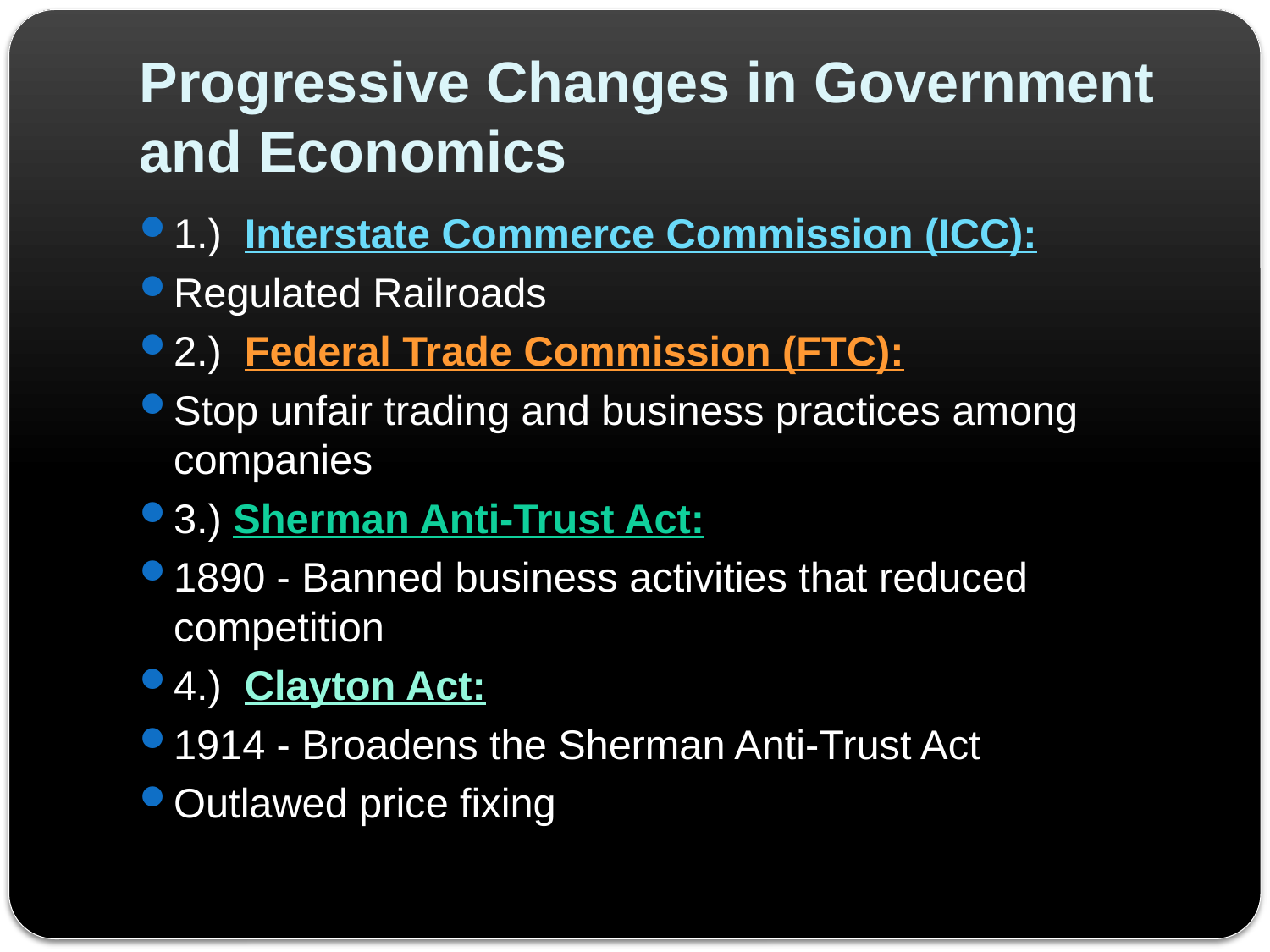

# Progressive Changes in Government and Economics
1.)  Interstate Commerce Commission (ICC):
Regulated Railroads
2.)  Federal Trade Commission (FTC):
Stop unfair trading and business practices among companies
3.) Sherman Anti-Trust Act:
1890 - Banned business activities that reduced competition
4.)  Clayton Act:
1914 - Broadens the Sherman Anti-Trust Act
Outlawed price fixing